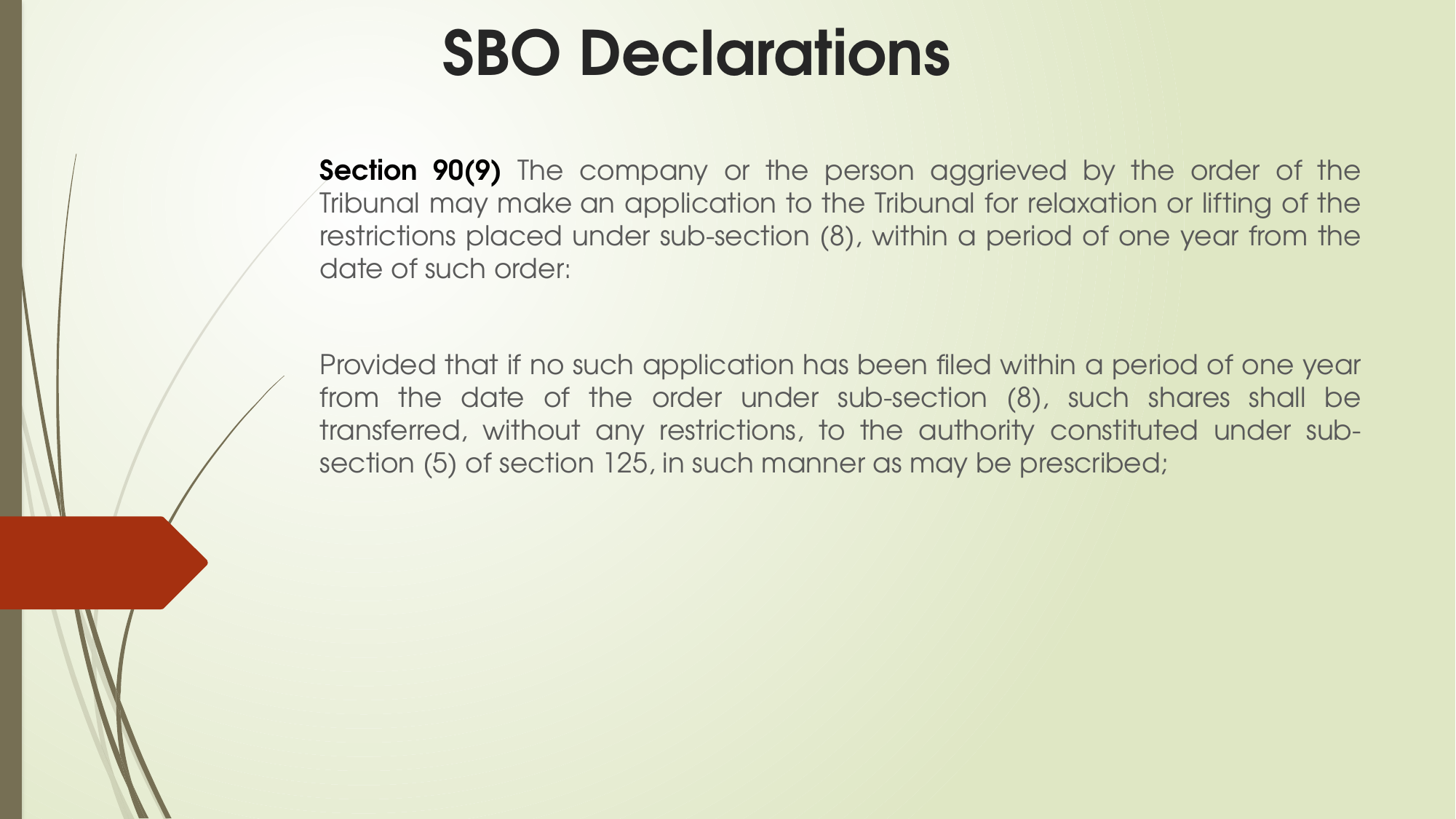

# SBO Declarations
Section 90(9) The company or the person aggrieved by the order of the Tribunal may make an application to the Tribunal for relaxation or lifting of the restrictions placed under sub-section (8), within a period of one year from the date of such order:

Provided that if no such application has been filed within a period of one year from the date of the order under sub-section (8), such shares shall be transferred, without any restrictions, to the authority constituted under sub-section (5) of section 125, in such manner as may be prescribed;